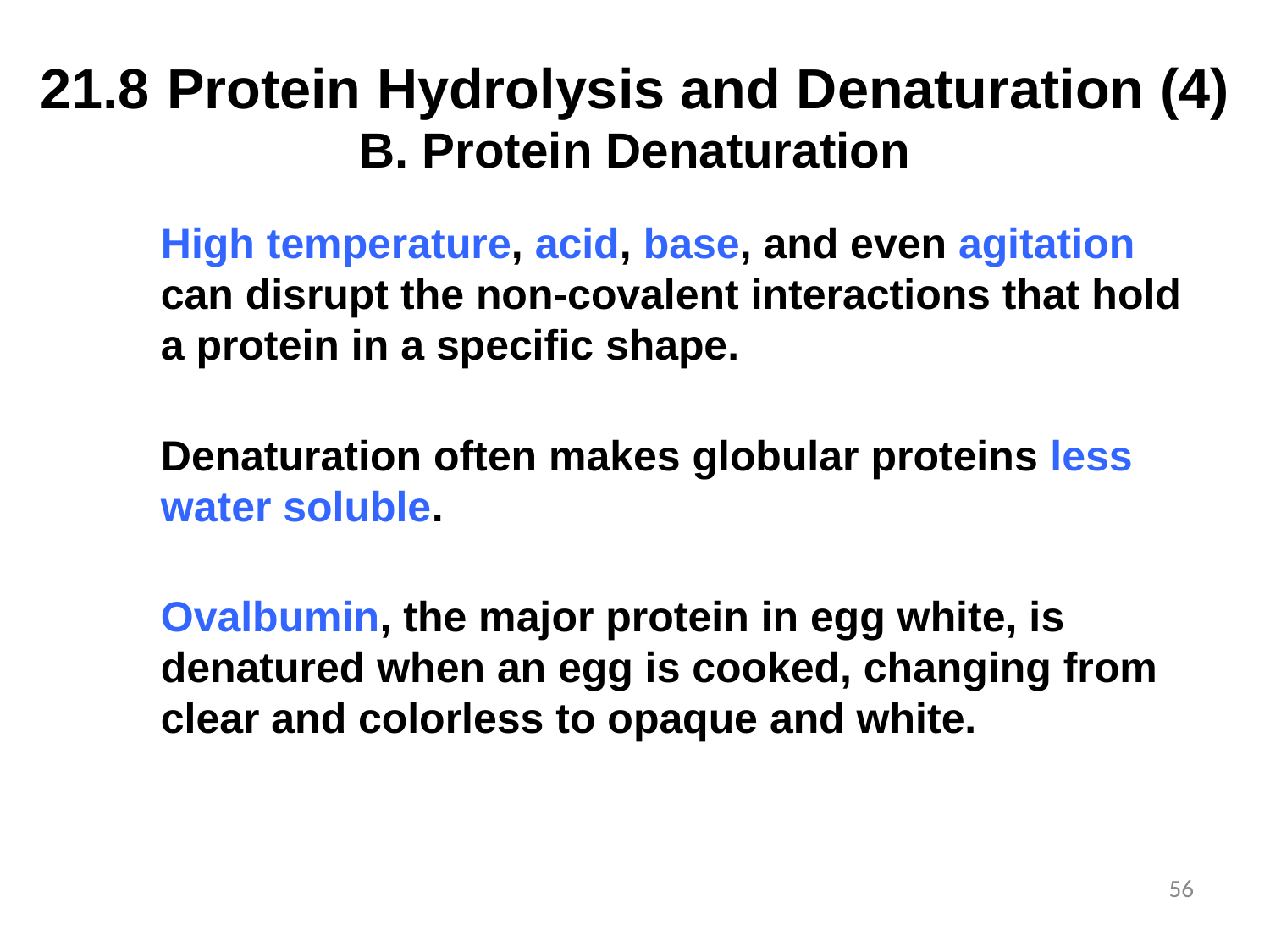

# 21.8	Protein Hydrolysis and Denaturation (4)
 Protein Denaturation
High temperature, acid, base, and even agitation can disrupt the non-covalent interactions that hold a protein in a specific shape.
Denaturation often makes globular proteins less water soluble.
Ovalbumin, the major protein in egg white, is denatured when an egg is cooked, changing from clear and colorless to opaque and white.